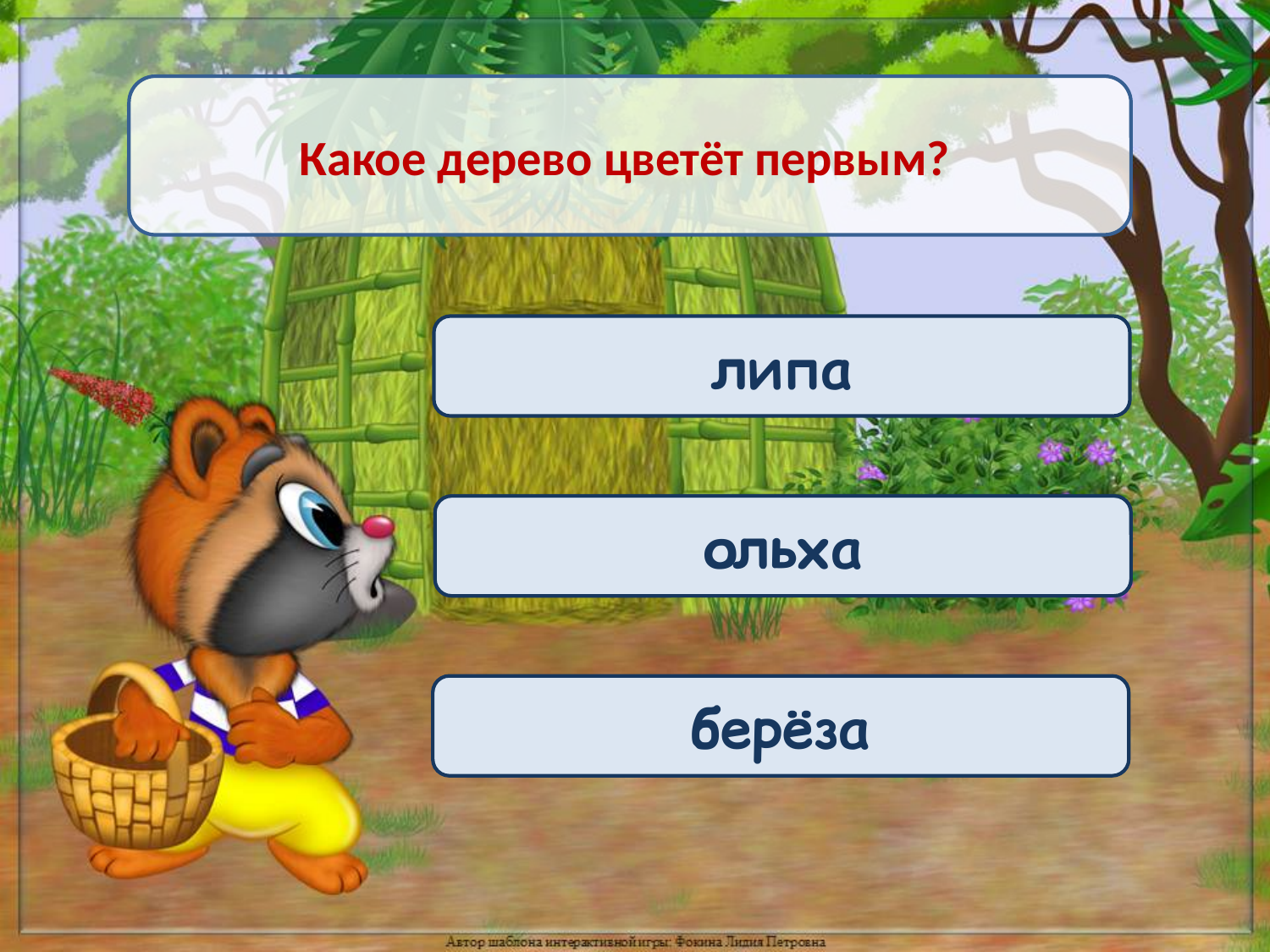

Какое дерево цветёт первым?
липа
ольха
берёза